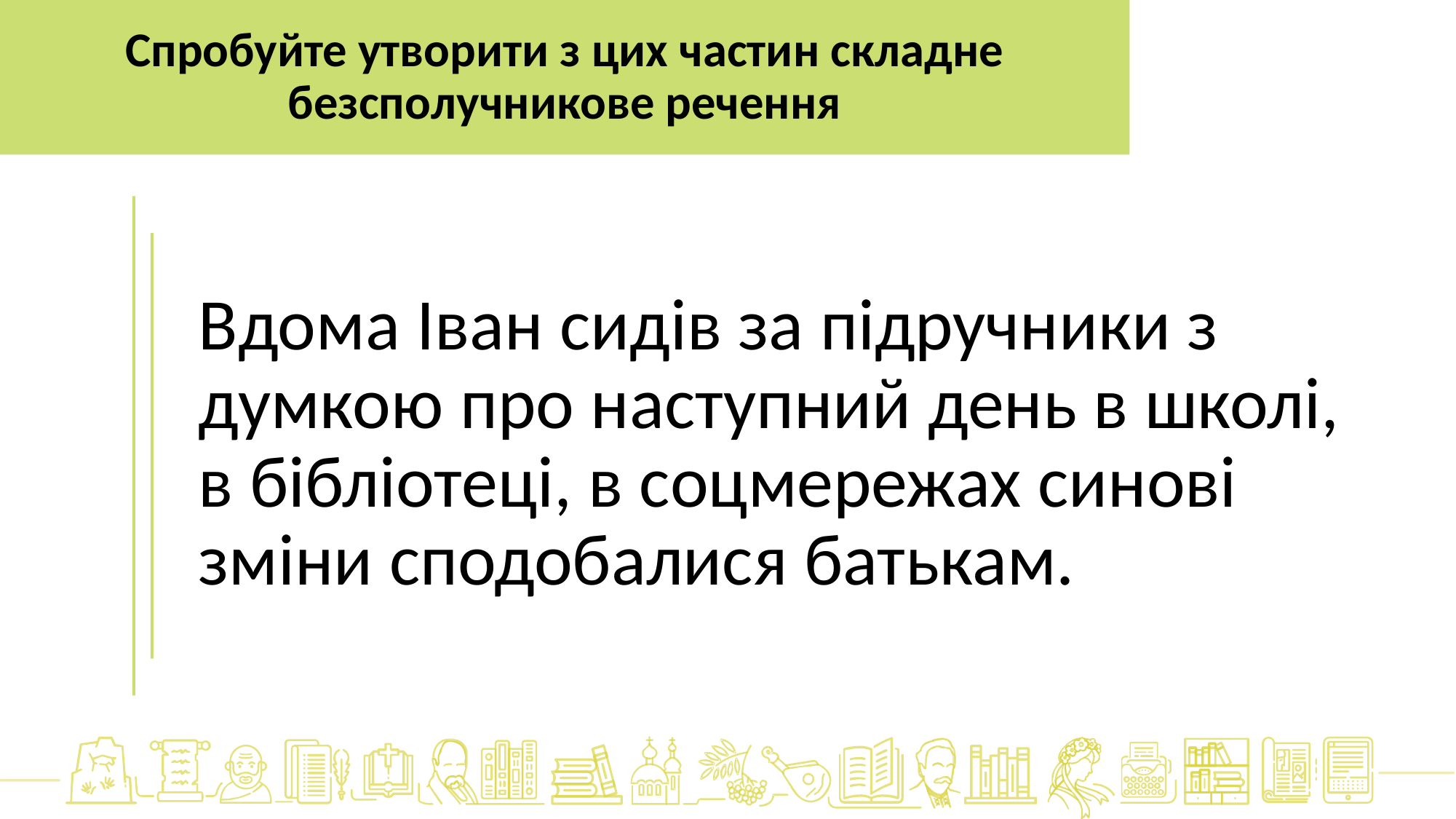

Спробуйте утворити з цих частин складне безсполучникове речення

Вдома Іван сидів за підручники з думкою про наступний день в школі, в бібліотеці, в соцмережах синові зміни сподобалися батькам.